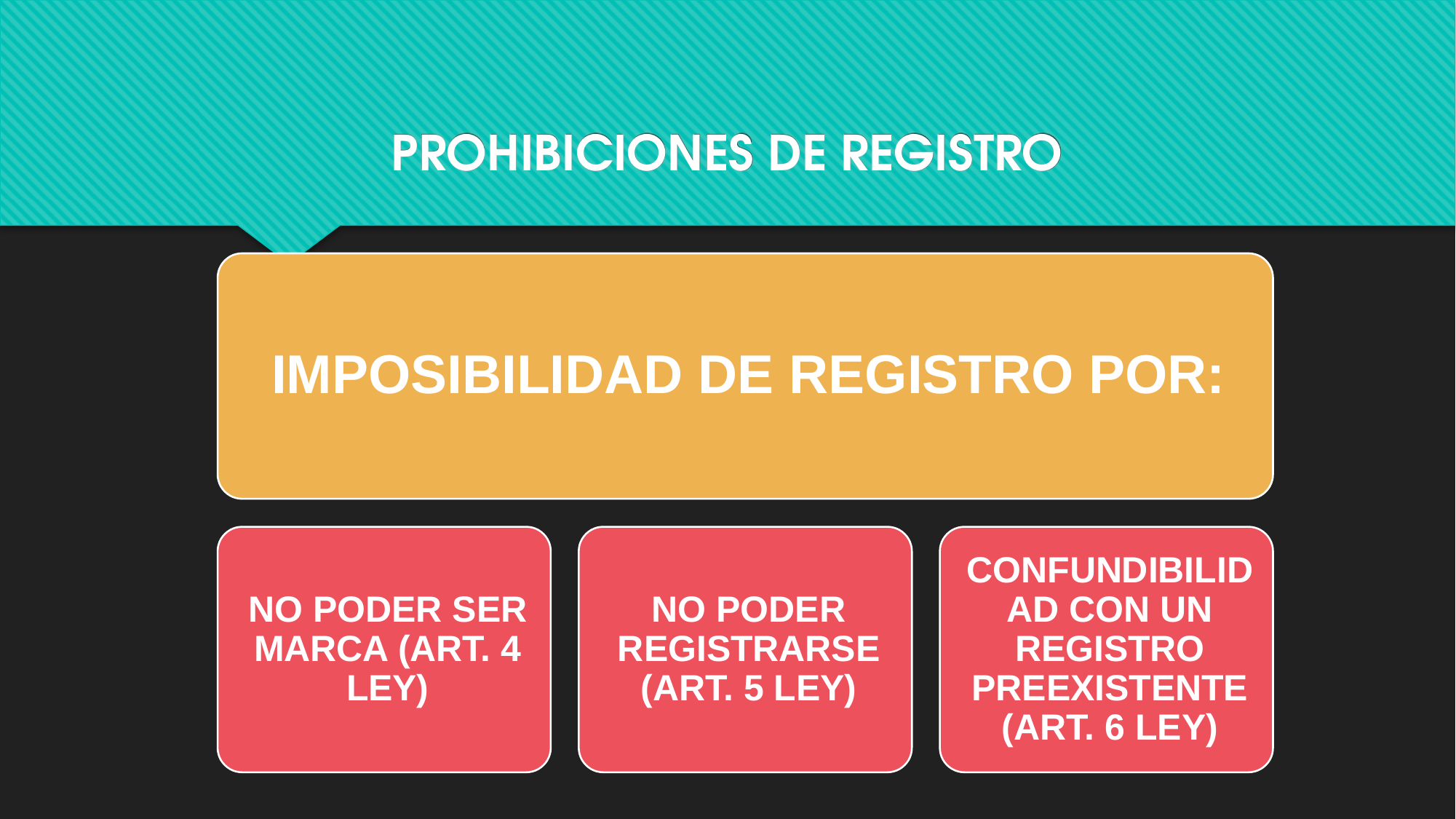

PROHIBICIONES DE REGISTRO

IMPOSIBILIDAD DE REGISTRO POR:
NO PODER SER MARCA (ART. 4 LEY)
NO PODER REGISTRARSE (ART. 5 LEY)
CONFUNDIBILIDAD CON UN REGISTRO PREEXISTENTE (ART. 6 LEY)